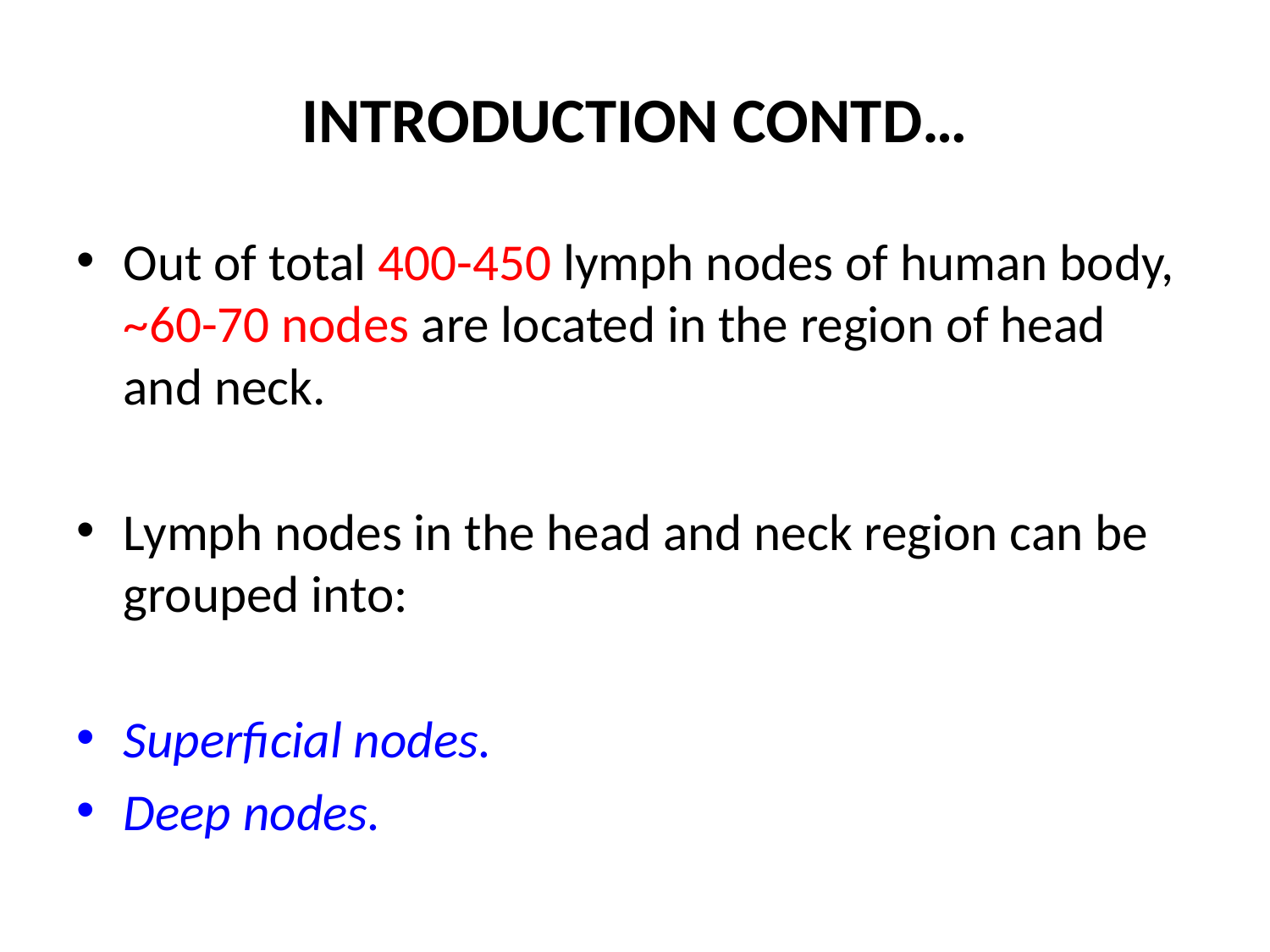

# INTRODUCTION CONTD…
Out of total 400-450 lymph nodes of human body, ~60-70 nodes are located in the region of head and neck.

Lymph nodes in the head and neck region can be grouped into:

Superficial nodes.
Deep nodes.